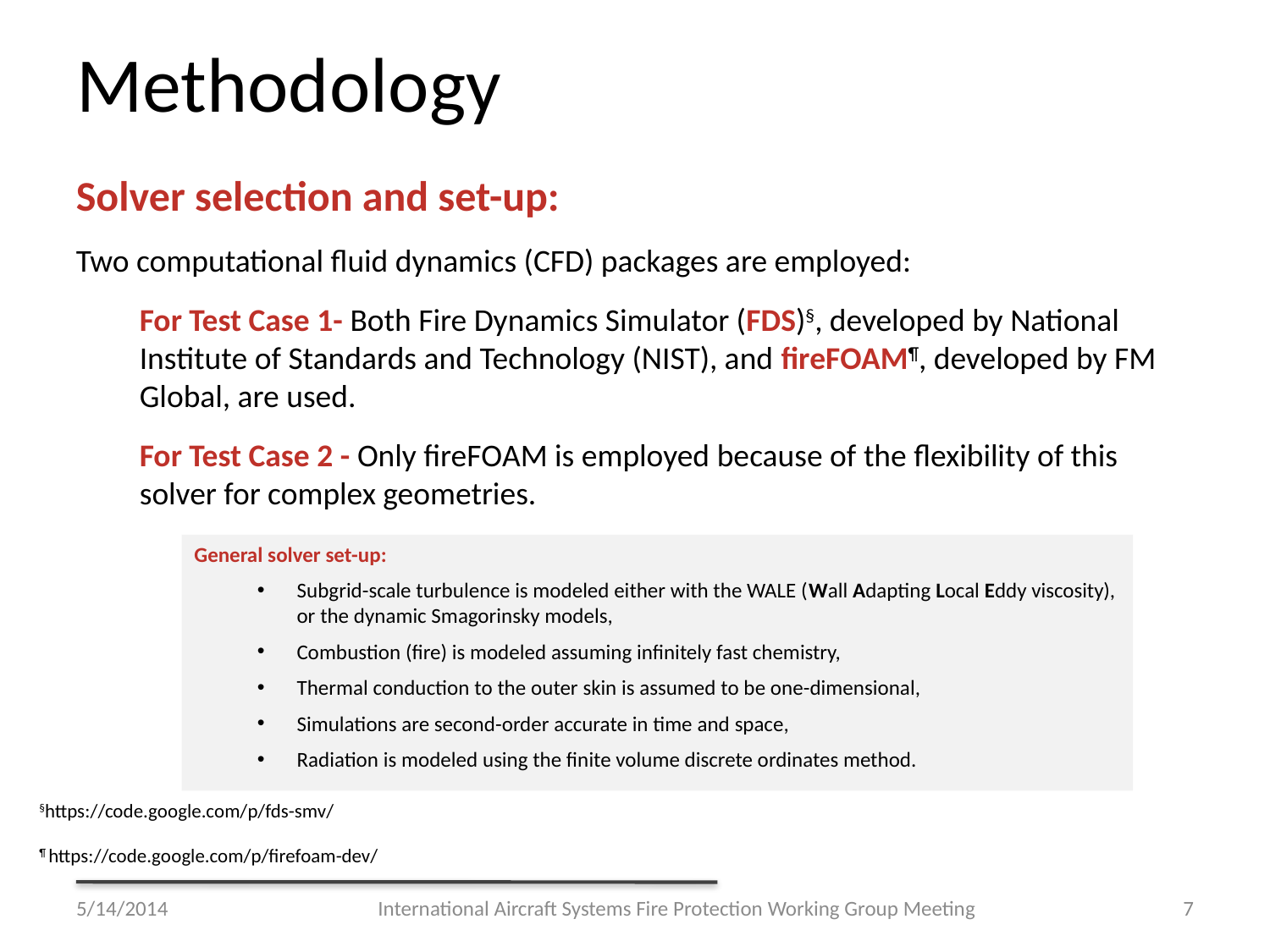

# Methodology
Solver selection and set-up:
Two computational fluid dynamics (CFD) packages are employed:
For Test Case 1- Both Fire Dynamics Simulator (FDS)§, developed by National Institute of Standards and Technology (NIST), and fireFOAM¶, developed by FM Global, are used.
For Test Case 2 - Only fireFOAM is employed because of the flexibility of this solver for complex geometries.

General solver set-up:
Subgrid-scale turbulence is modeled either with the WALE (Wall Adapting Local Eddy viscosity), or the dynamic Smagorinsky models,
Combustion (fire) is modeled assuming infinitely fast chemistry,
Thermal conduction to the outer skin is assumed to be one-dimensional,
Simulations are second-order accurate in time and space,
Radiation is modeled using the finite volume discrete ordinates method.
§https://code.google.com/p/fds-smv/
¶ https://code.google.com/p/firefoam-dev/
5/14/2014
International Aircraft Systems Fire Protection Working Group Meeting
7